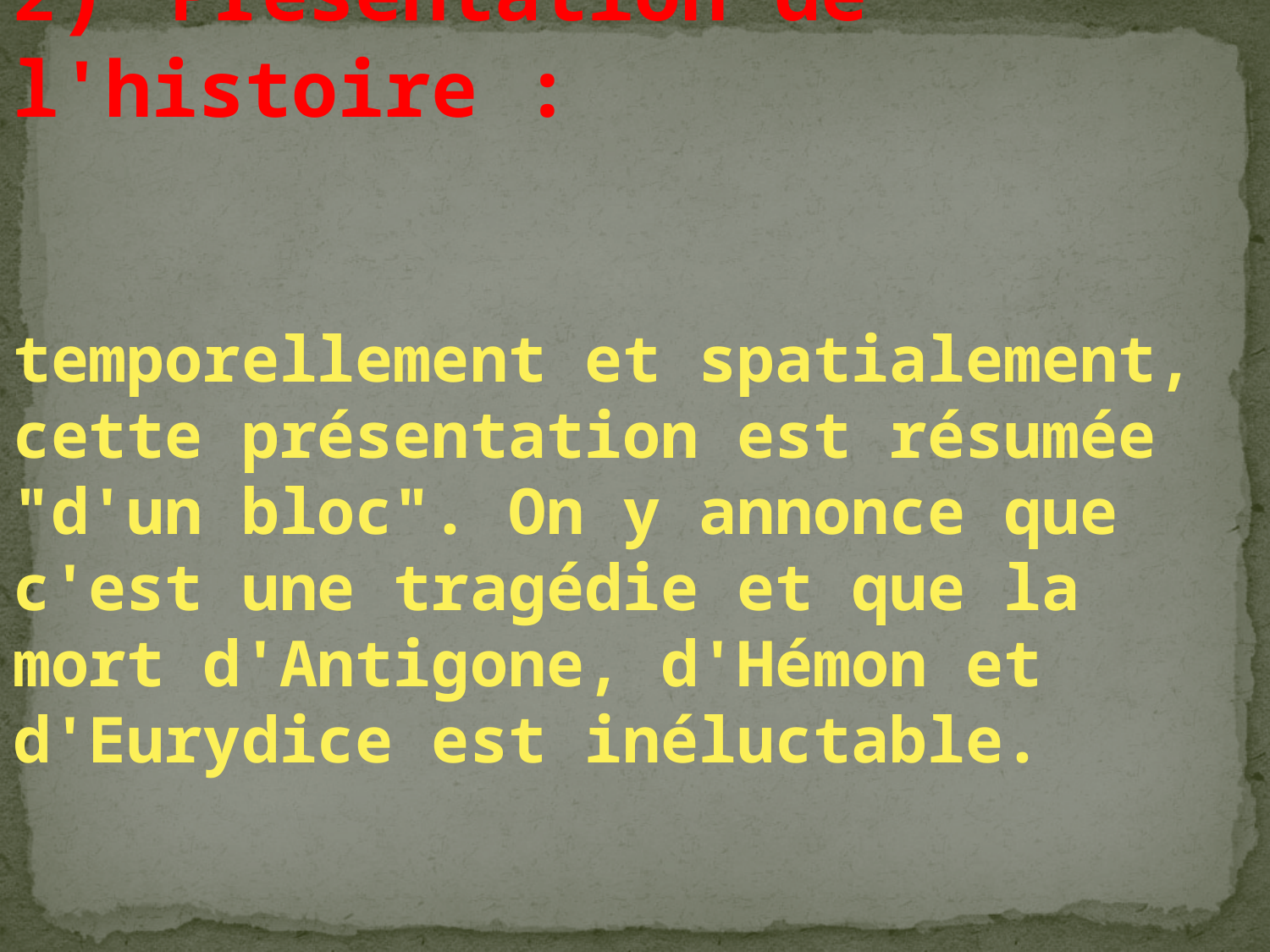

2) Présentation de l'histoire :

temporellement et spatialement, cette présentation est résumée "d'un bloc". On y annonce que c'est une tragédie et que la mort d'Antigone, d'Hémon et d'Eurydice est inéluctable.